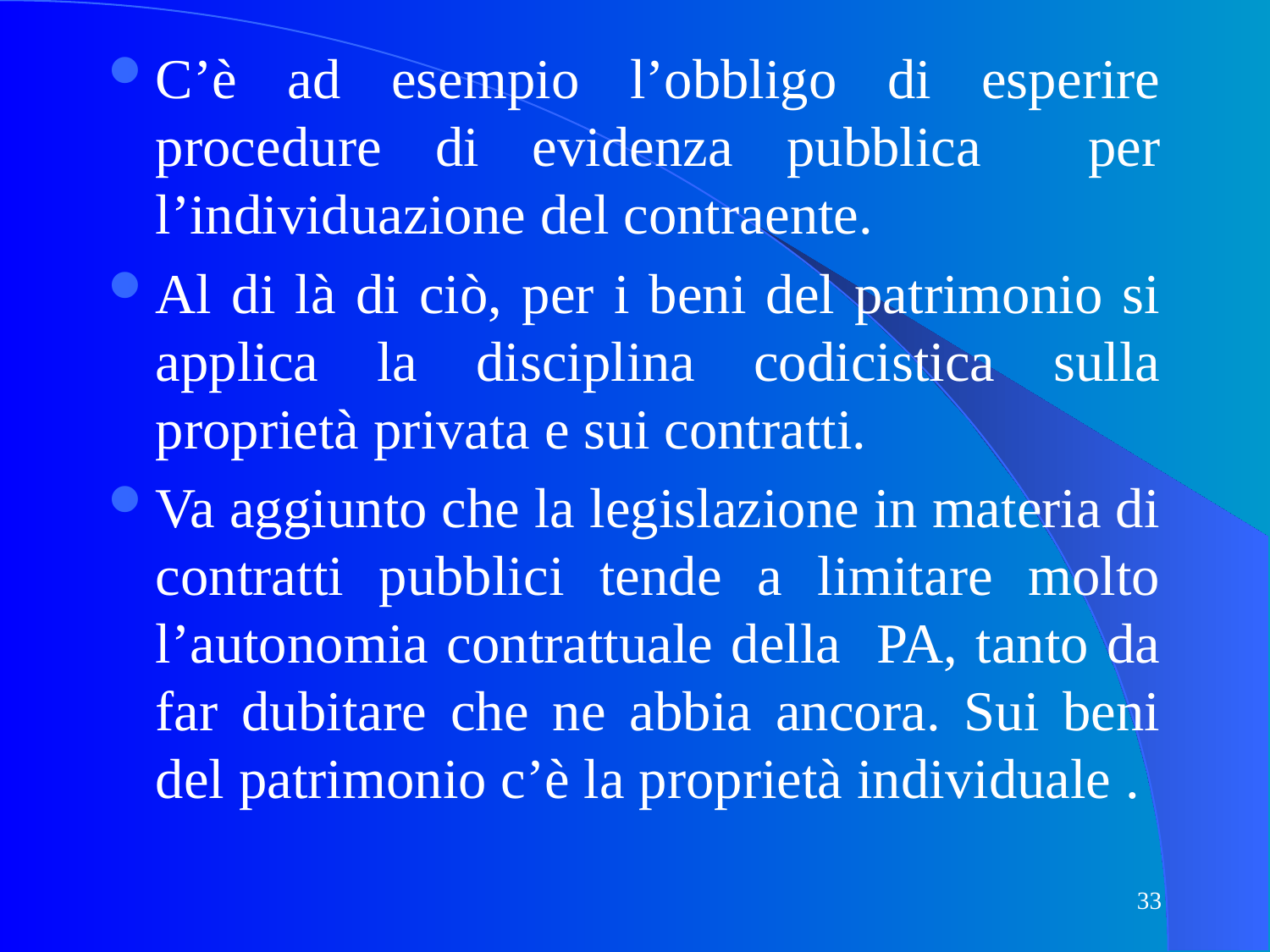

C’è ad esempio l’obbligo di esperire procedure di evidenza pubblica  per l’individuazione del contraente.
Al di là di ciò, per i beni del patrimonio si applica la disciplina codicistica sulla proprietà privata e sui contratti.
Va aggiunto che la legislazione in materia di contratti pubblici tende a limitare molto l’autonomia contrattuale della  PA, tanto da far dubitare che ne abbia ancora. Sui beni del patrimonio c’è la proprietà individuale .

33